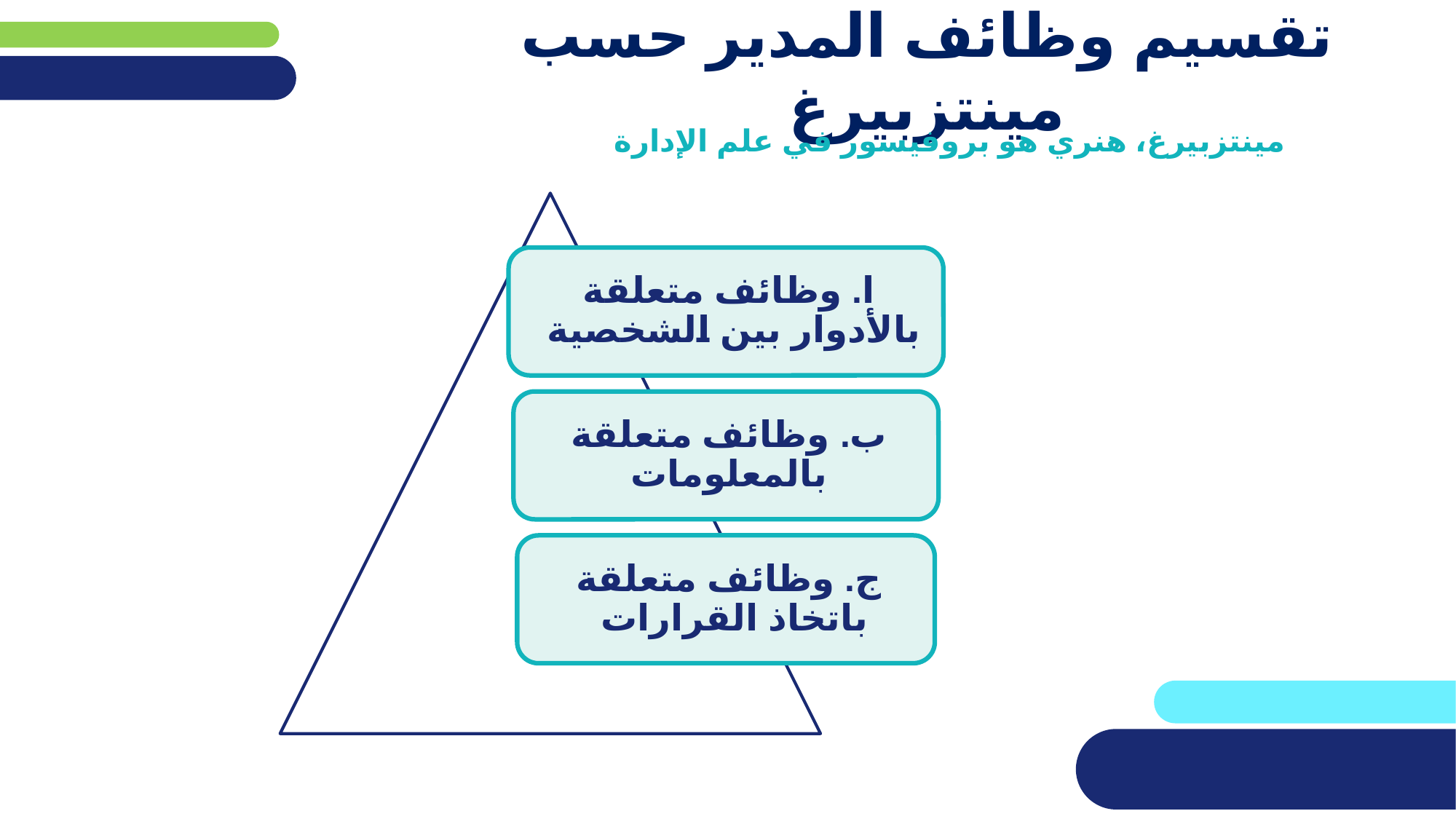

# تقسيم وظائف المدير حسب مينتزبيرغ
مينتزبيرغ، هنري هو بروفيسور في علم الإدارة
ا. وظائف متعلقة بالأدوار بين الشخصية
ب. وظائف متعلقة بالمعلومات
ج. وظائف متعلقة باتخاذ القرارات